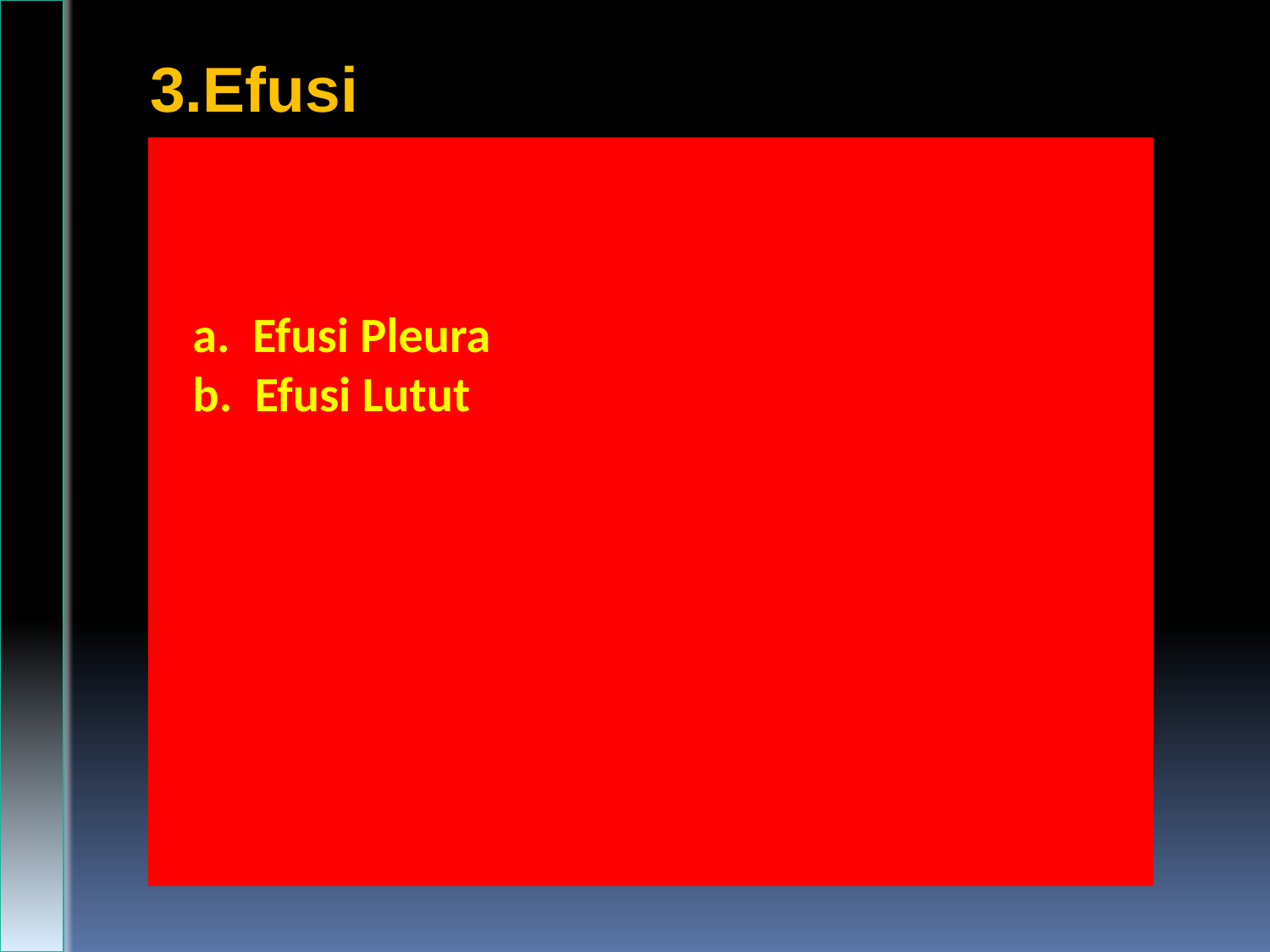

3.Efusi

a.  Efusi Pleura
b.  Efusi Lutut